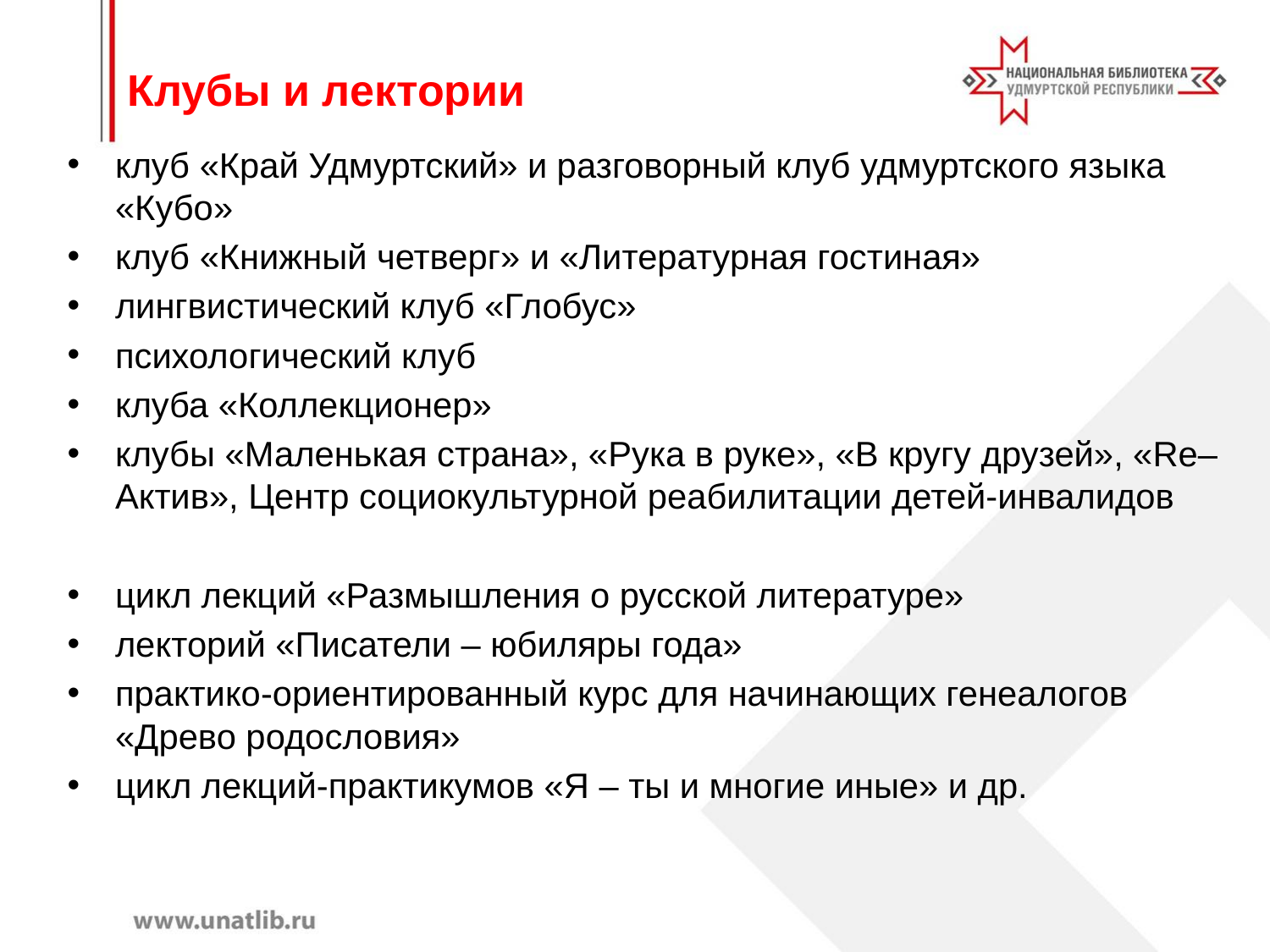

# Клубы и лектории
клуб «Край Удмуртский» и разговорный клуб удмуртского языка «Кубо»
клуб «Книжный четверг» и «Литературная гостиная»
лингвистический клуб «Глобус»
психологический клуб
клуба «Коллекционер»
клубы «Маленькая страна», «Рука в руке», «В кругу друзей», «Rе–Актив», Центр социокультурной реабилитации детей-инвалидов

цикл лекций «Размышления о русской литературе»
лекторий «Писатели – юбиляры года»
практико-ориентированный курс для начинающих генеалогов «Древо родословия»
цикл лекций-практикумов «Я – ты и многие иные» и др.